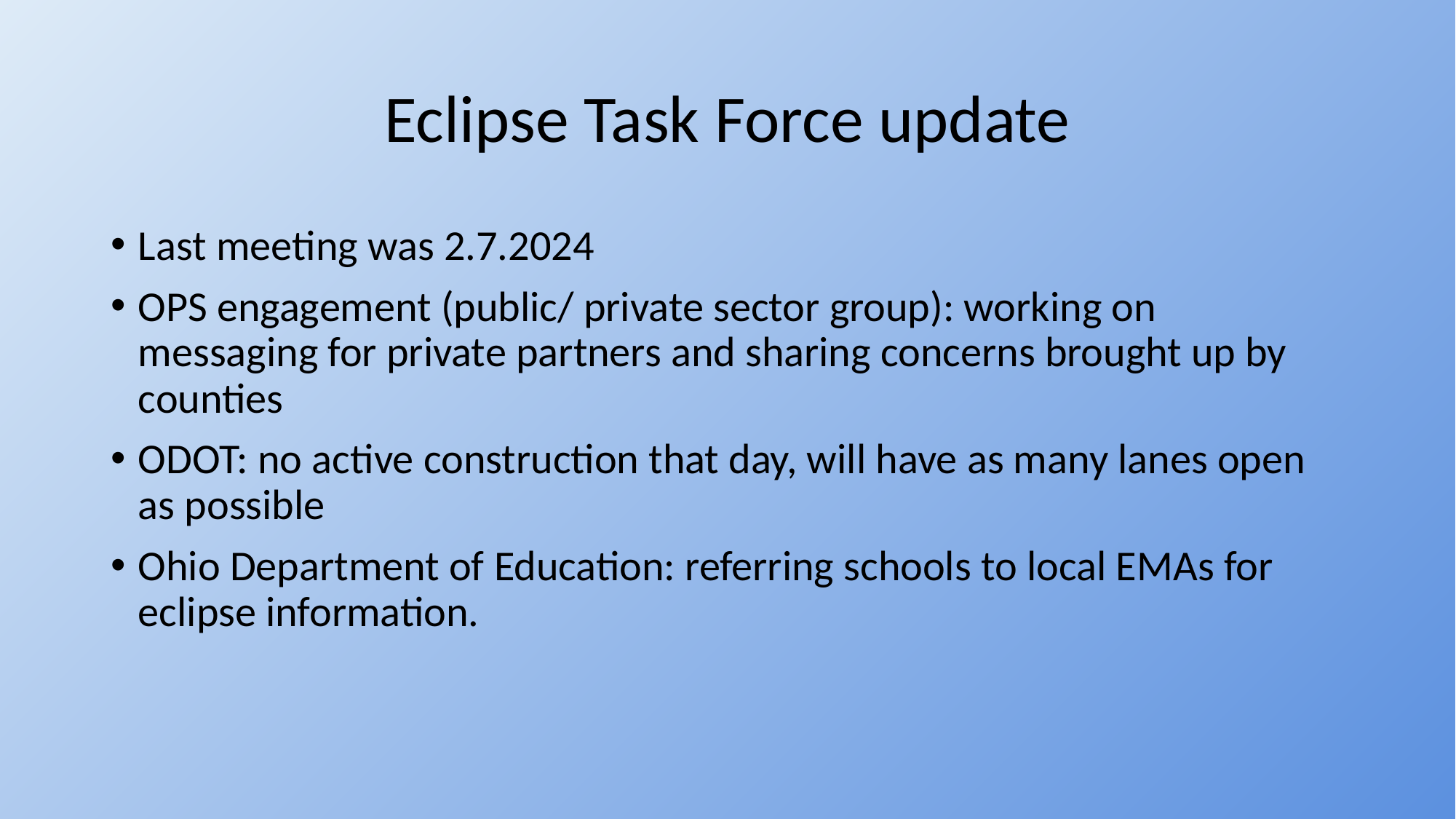

# Eclipse Task Force update
Last meeting was 2.7.2024
OPS engagement (public/ private sector group): working on messaging for private partners and sharing concerns brought up by counties
ODOT: no active construction that day, will have as many lanes open as possible
Ohio Department of Education: referring schools to local EMAs for eclipse information.